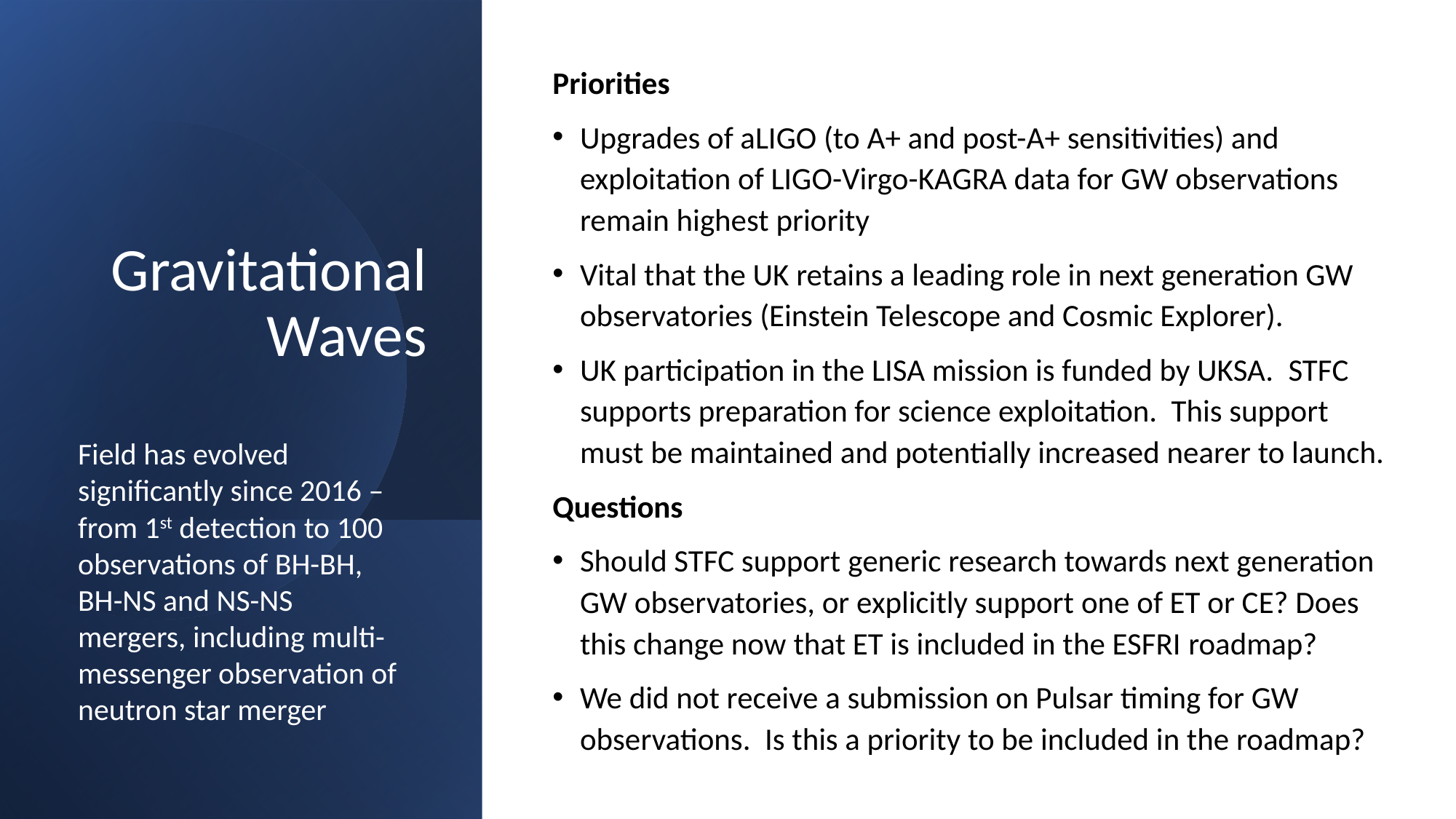

Priorities
Upgrades of aLIGO (to A+ and post-A+ sensitivities) and exploitation of LIGO-Virgo-KAGRA data for GW observations remain highest priority
Vital that the UK retains a leading role in next generation GW observatories (Einstein Telescope and Cosmic Explorer).
UK participation in the LISA mission is funded by UKSA.  STFC supports preparation for science exploitation.  This support must be maintained and potentially increased nearer to launch.
Questions
Should STFC support generic research towards next generation GW observatories, or explicitly support one of ET or CE? Does this change now that ET is included in the ESFRI roadmap?
We did not receive a submission on Pulsar timing for GW observations.  Is this a priority to be included in the roadmap?
# Gravitational Waves

Field has evolved significantly since 2016 –from 1st detection to 100 observations of BH-BH, BH-NS and NS-NS mergers, including multi-messenger observation of neutron star merger